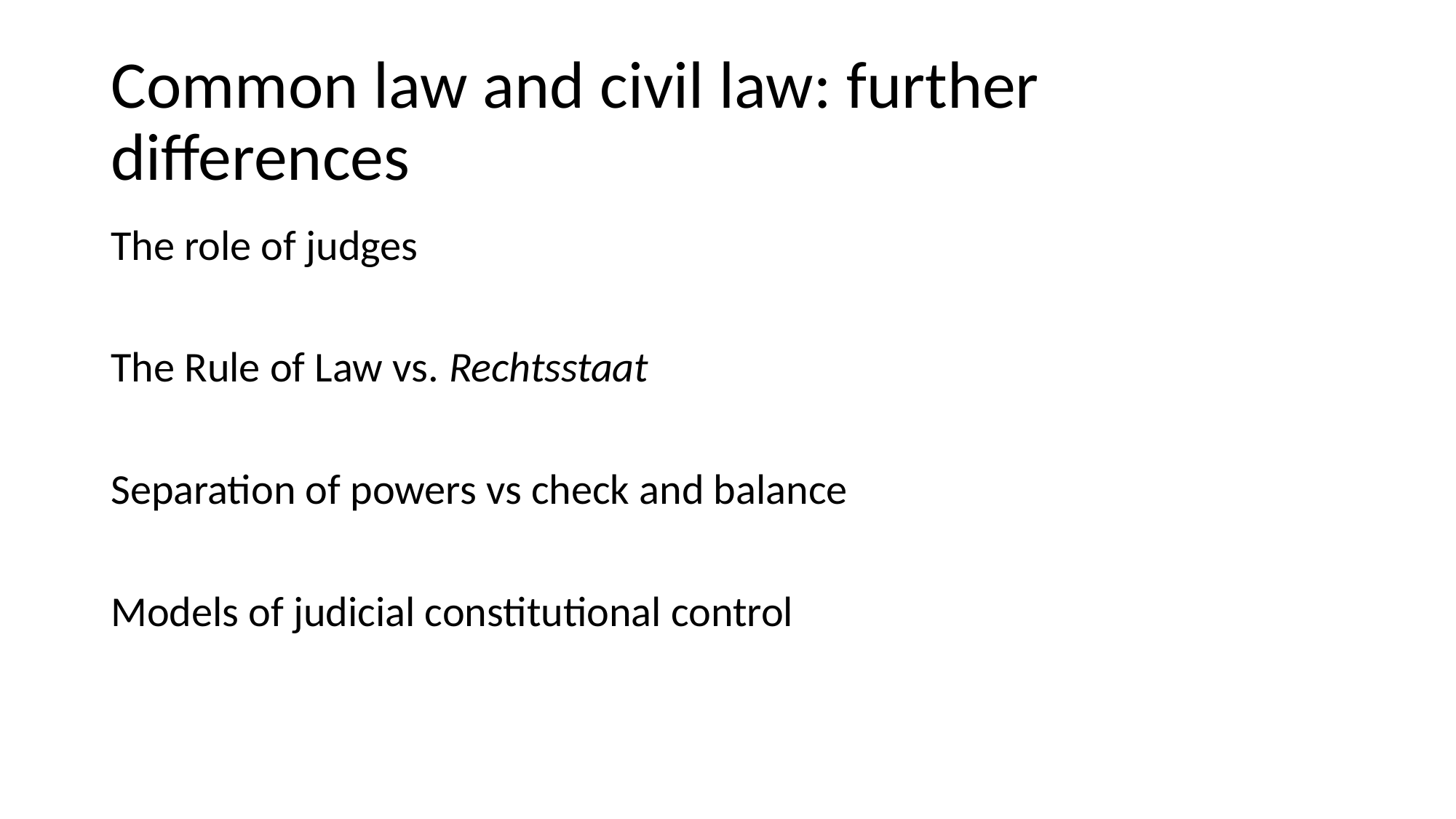

# Common law and civil law: further differences
The role of judges

The Rule of Law vs. Rechtsstaat

Separation of powers vs check and balance

Models of judicial constitutional control